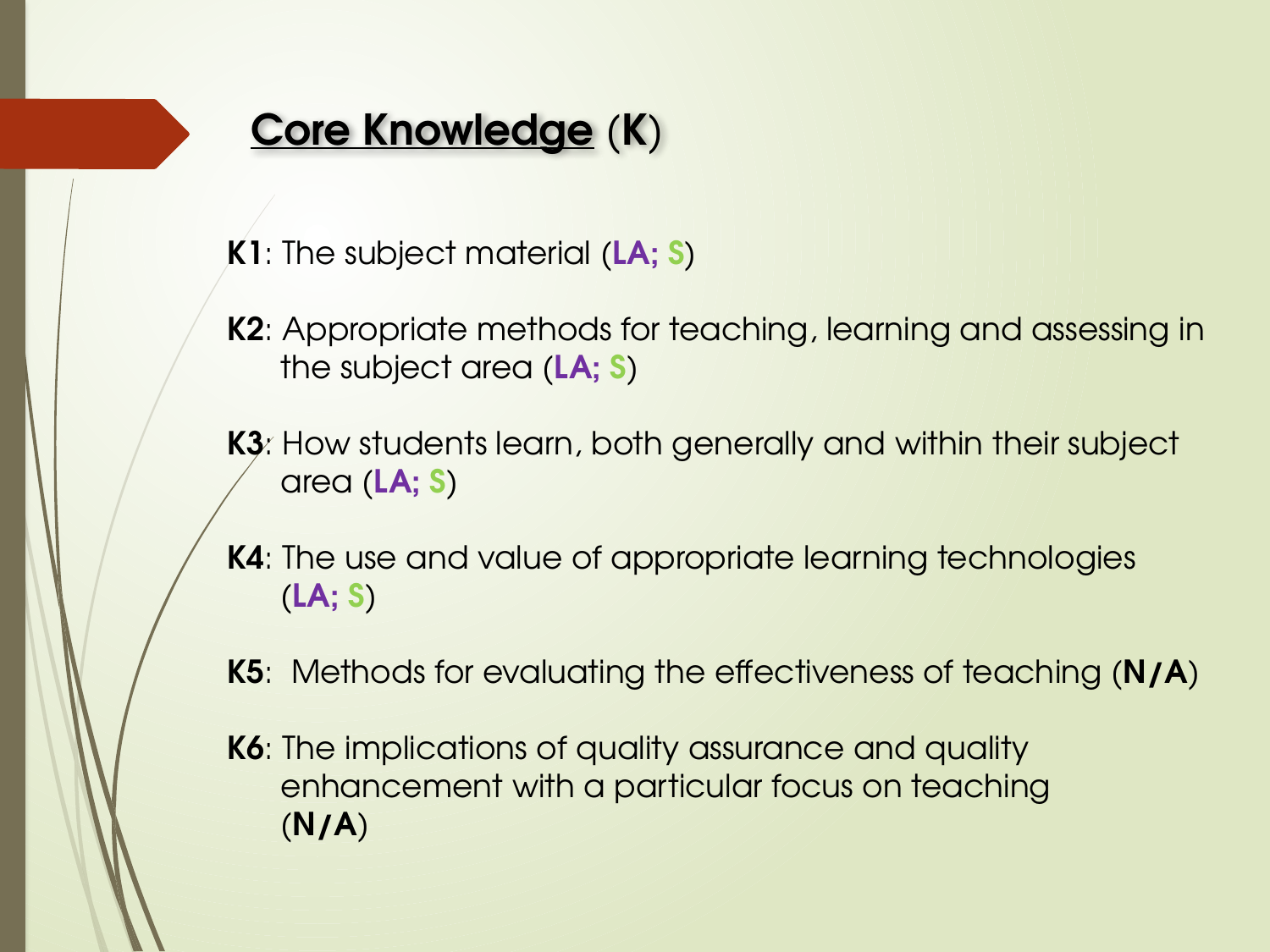

Core Knowledge (K)

K1: The subject material (LA; S)

K2: Appropriate methods for teaching, learning and assessing in
      the subject area (LA; S)

K3: How students learn, both generally and within their subject
      area (LA; S)

K4: The use and value of appropriate learning technologies
      (LA; S)

K5:  Methods for evaluating the effectiveness of teaching (N/A)

K6: The implications of quality assurance and quality
      enhancement with a particular focus on teaching
      (N/A)